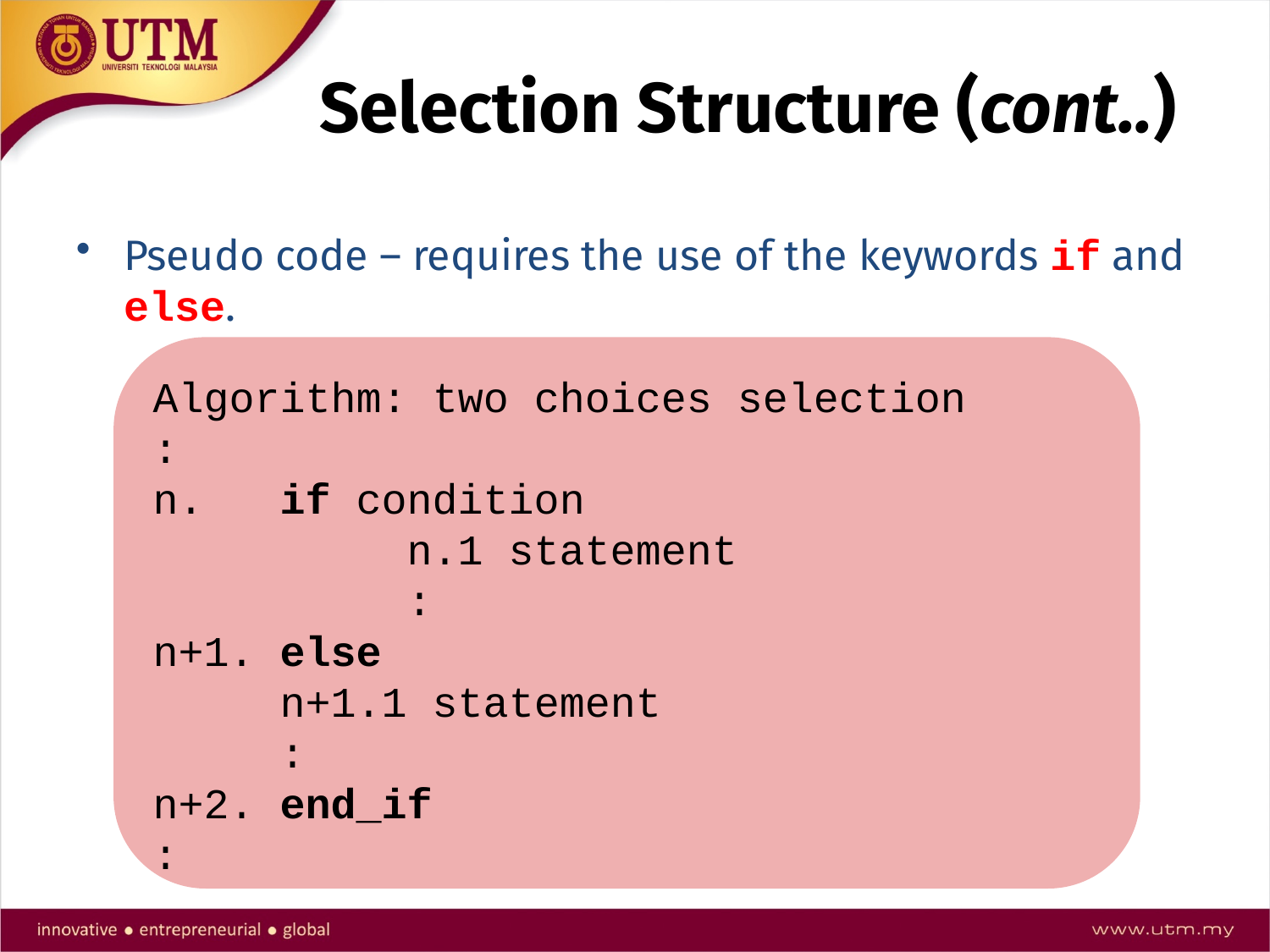

# Selection Structure (cont..)
Pseudo code – requires the use of the keywords if and else.

Algorithm: two choices selection
:
n. 	if condition
		n.1 statement
		:
n+1. else
	n+1.1 statement
	:
n+2. end_if
: